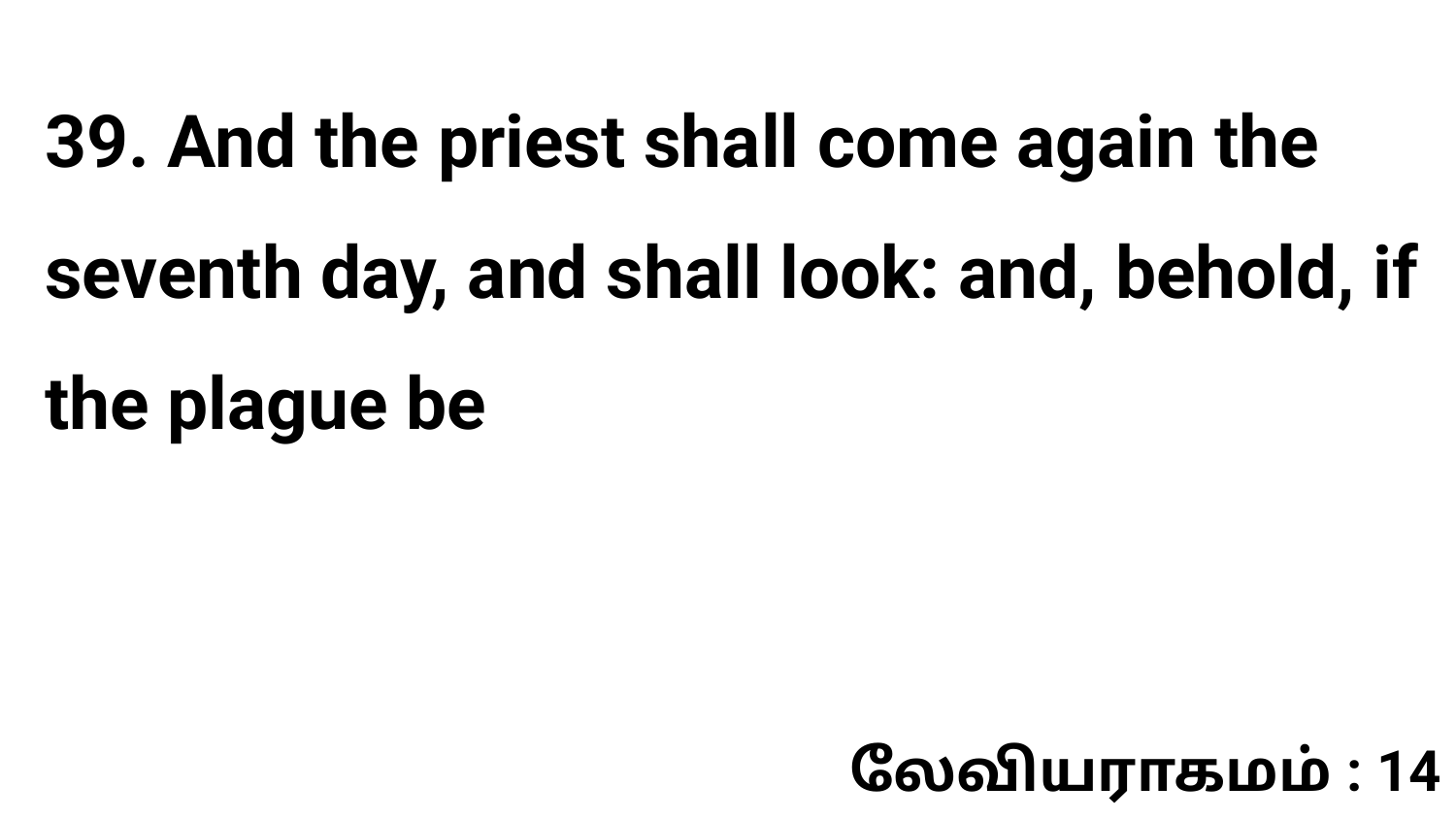

39. And the priest shall come again the seventh day, and shall look: and, behold, if the plague be
லேவியராகமம் : 14